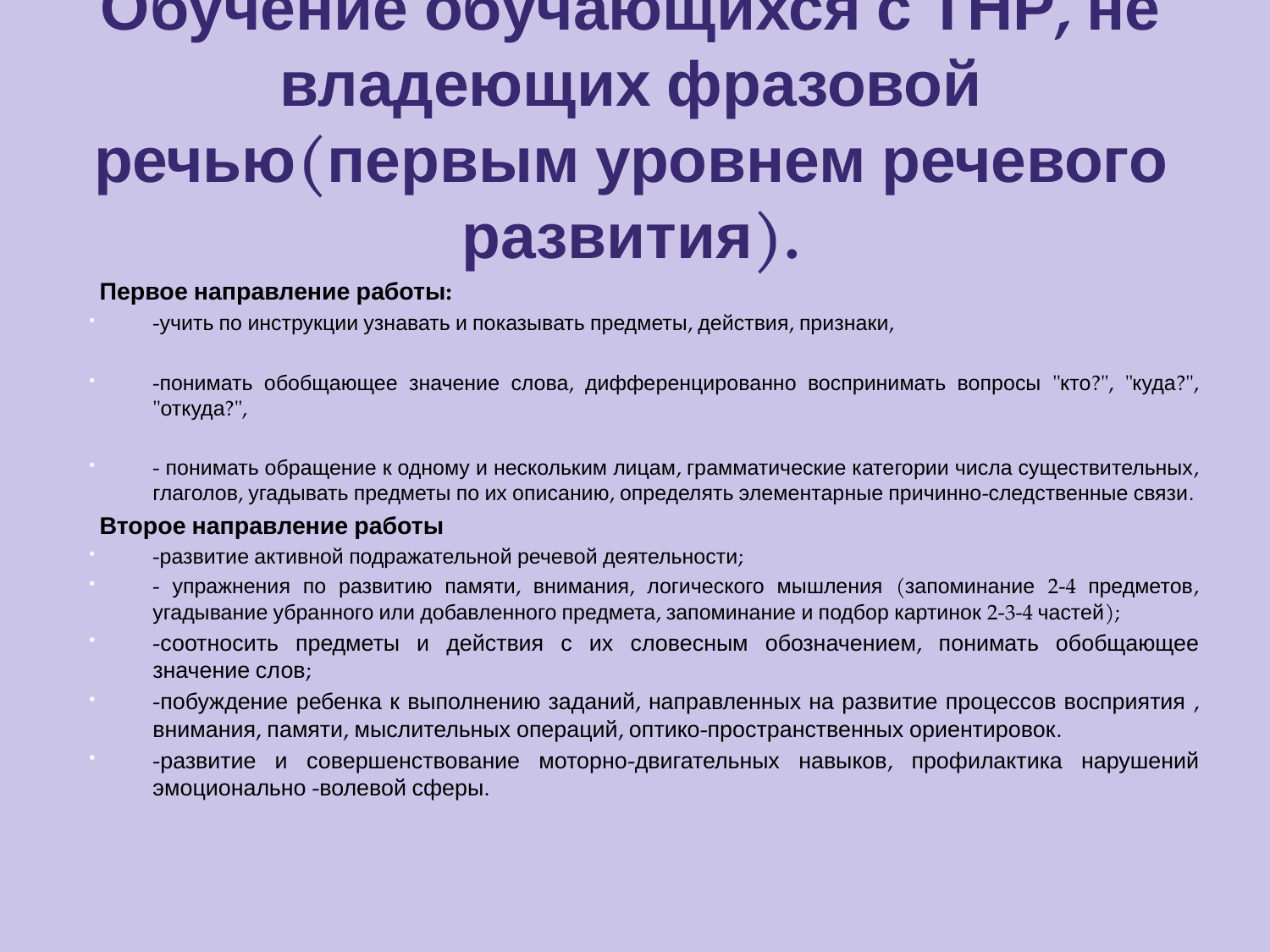

# Обучение обучающихся с ТНР, не владеющих фразовой речью(первым уровнем речевого развития).

Первое направление работы:
-учить по инструкции узнавать и показывать предметы, действия, признаки,

-понимать обобщающее значение слова, дифференцированно воспринимать вопросы "кто?", "куда?", "откуда?",

- понимать обращение к одному и нескольким лицам, грамматические категории числа существительных, глаголов, угадывать предметы по их описанию, определять элементарные причинно-следственные связи.
Второе направление работы
-развитие активной подражательной речевой деятельности;
- упражнения по развитию памяти, внимания, логического мышления (запоминание 2-4 предметов, угадывание убранного или добавленного предмета, запоминание и подбор картинок 2-3-4 частей);
-соотносить предметы и действия с их словесным обозначением, понимать обобщающее значение слов;
-побуждение ребенка к выполнению заданий, направленных на развитие процессов восприятия , внимания, памяти, мыслительных операций, оптико-пространственных ориентировок.
-развитие и совершенствование моторно-двигательных навыков, профилактика нарушений эмоционально -волевой сферы.